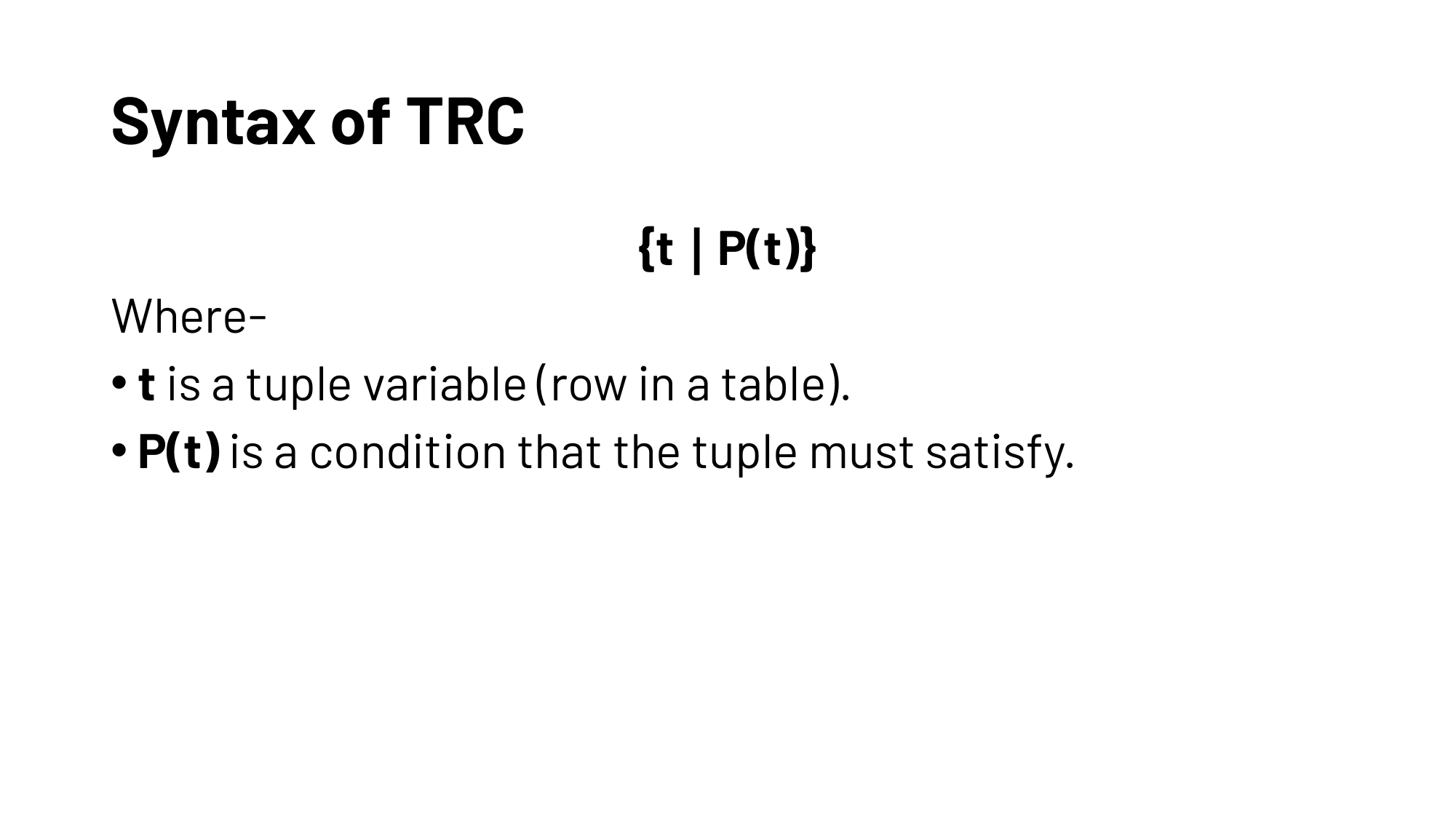

# Syntax of TRC
{t ∣ P(t)}
Where-
t is a tuple variable (row in a table).
P(t) is a condition that the tuple must satisfy.